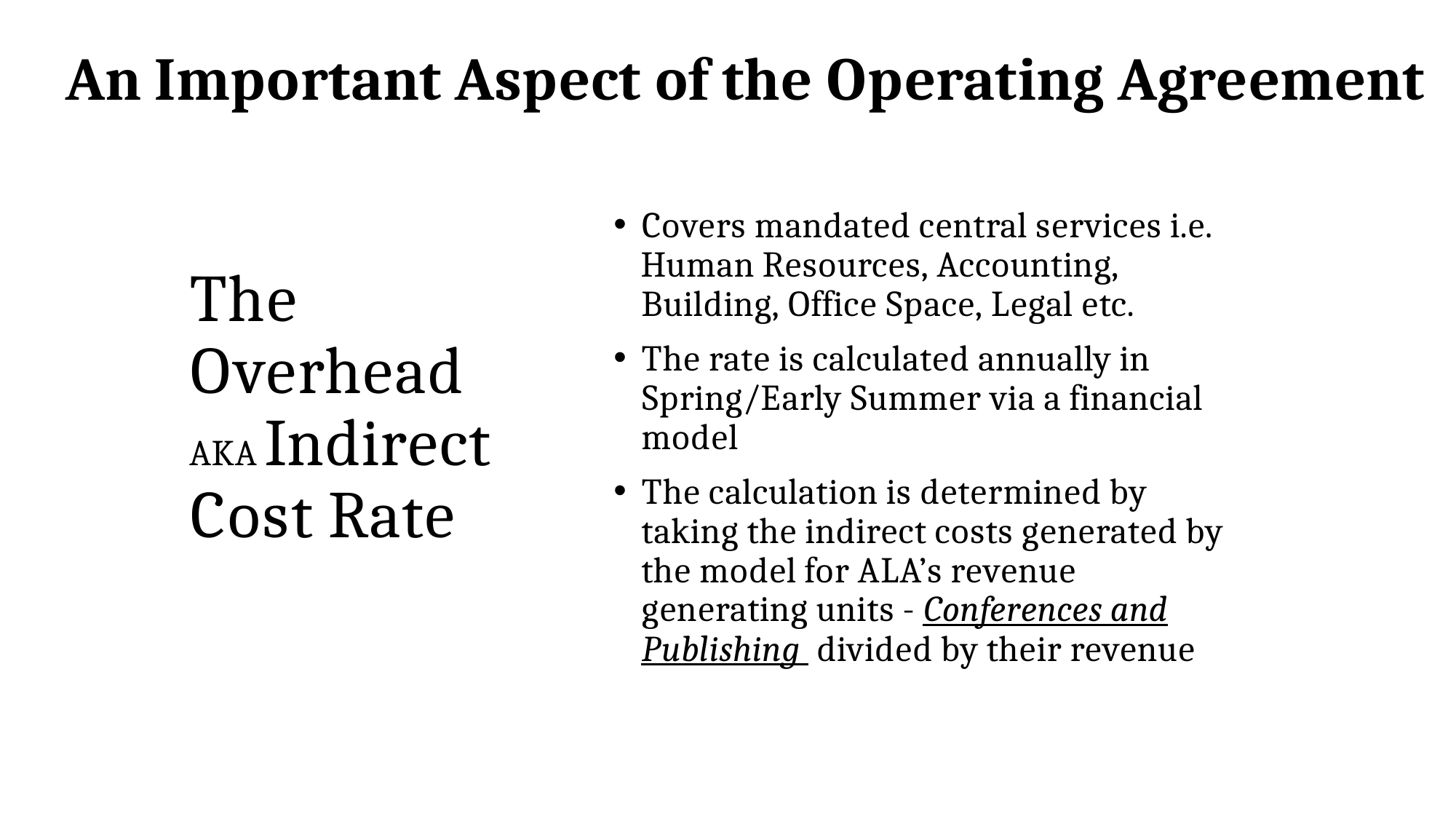

# An Important Aspect of the Operating Agreement
Covers mandated central services i.e. Human Resources, Accounting, Building, Office Space, Legal etc.
The rate is calculated annually in  Spring/Early Summer via a financial model
The calculation is determined by taking the indirect costs generated by the model for ALA’s revenue generating units - Conferences and Publishing  divided by their revenue
The Overhead AKA Indirect Cost Rate